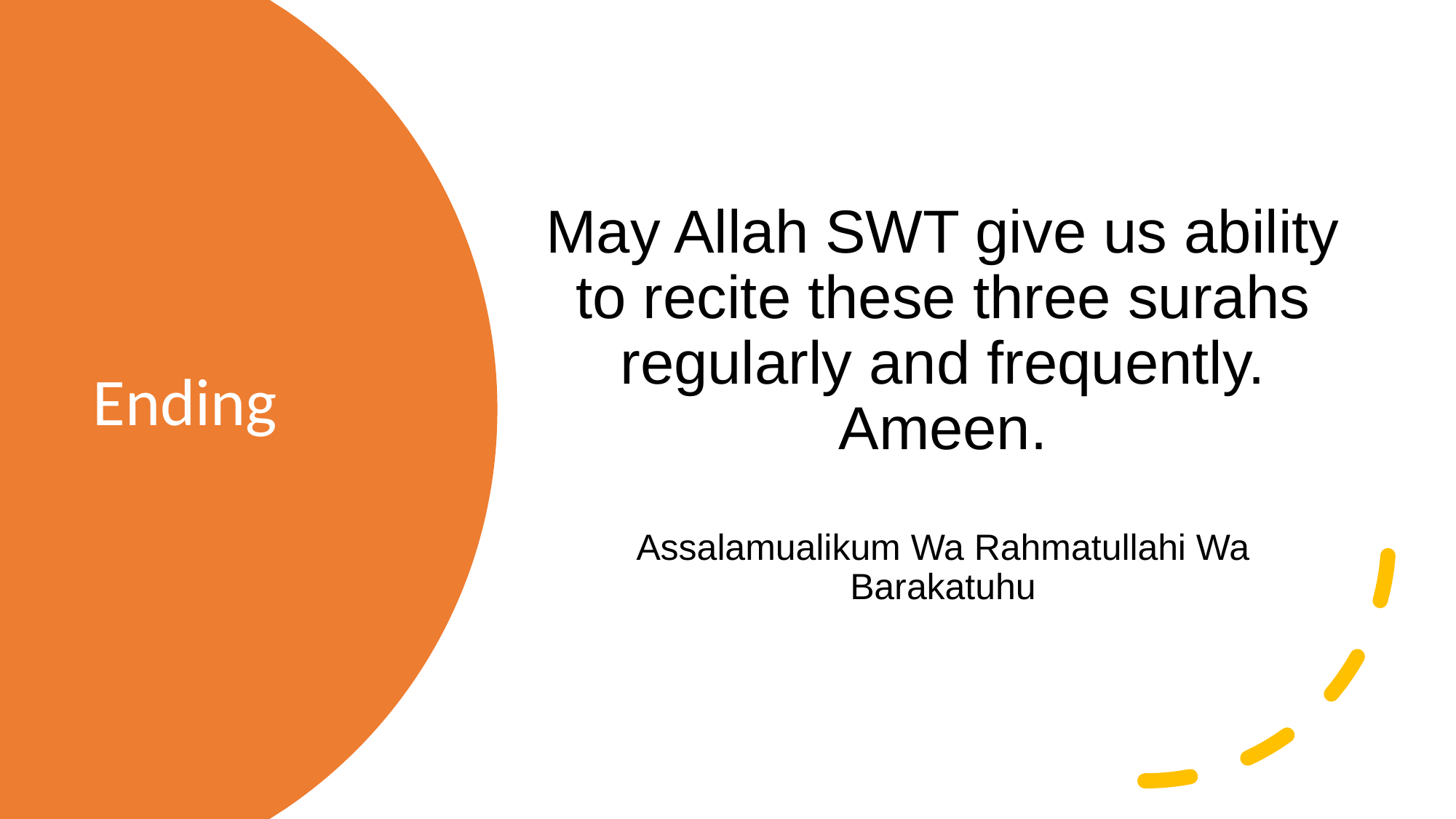

May Allah SWT give us ability to recite these three surahs regularly and frequently. Ameen.

Assalamualikum Wa Rahmatullahi Wa Barakatuhu
# Ending